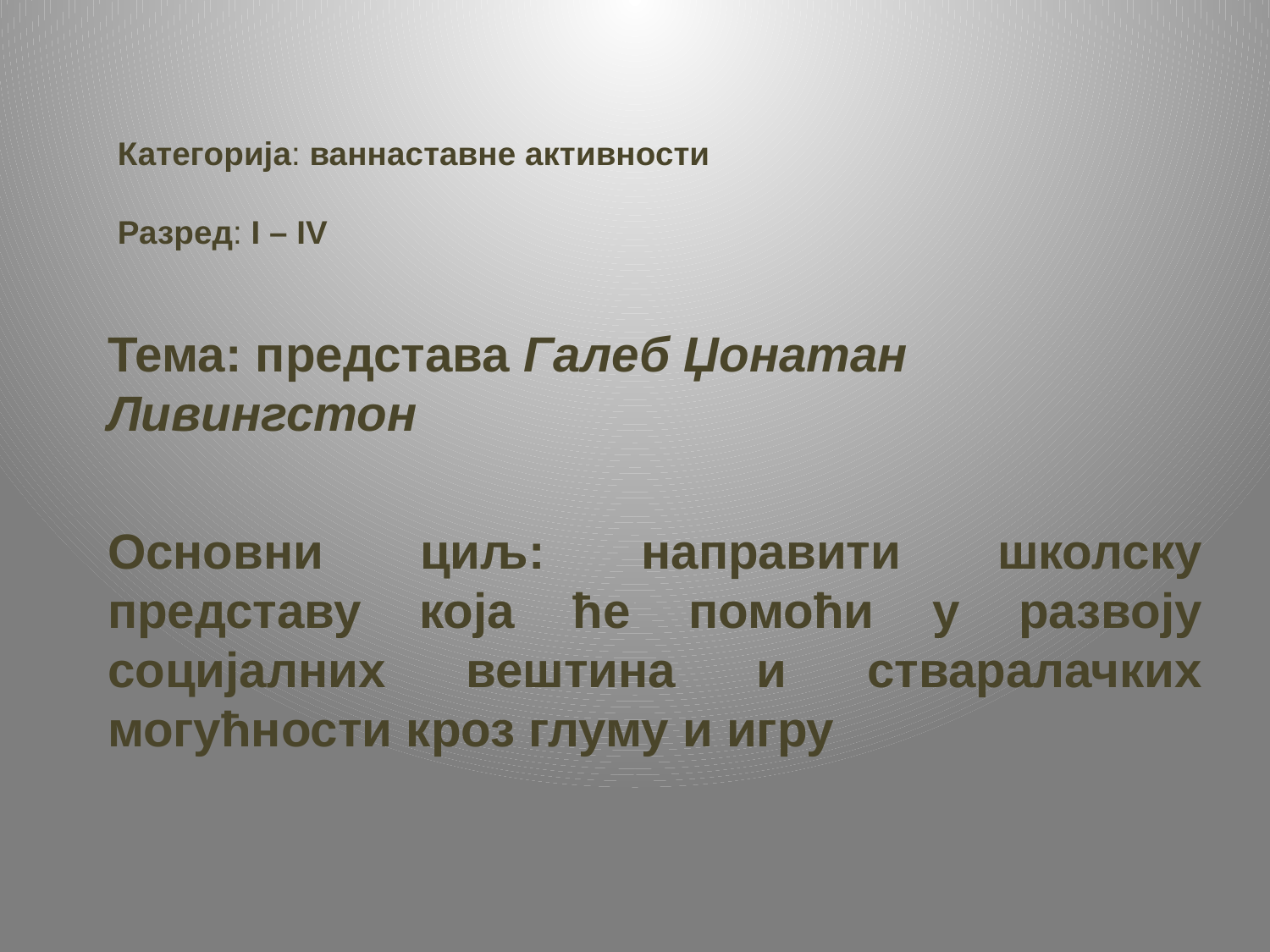

# Категорија: ваннаставне активности Разред: I – IV
Тема: представа Галеб Џонатан Ливингстон

Основни циљ: направити школску представу која ће помоћи у развоју социјалних вештина и стваралачких могућности кроз глуму и игру